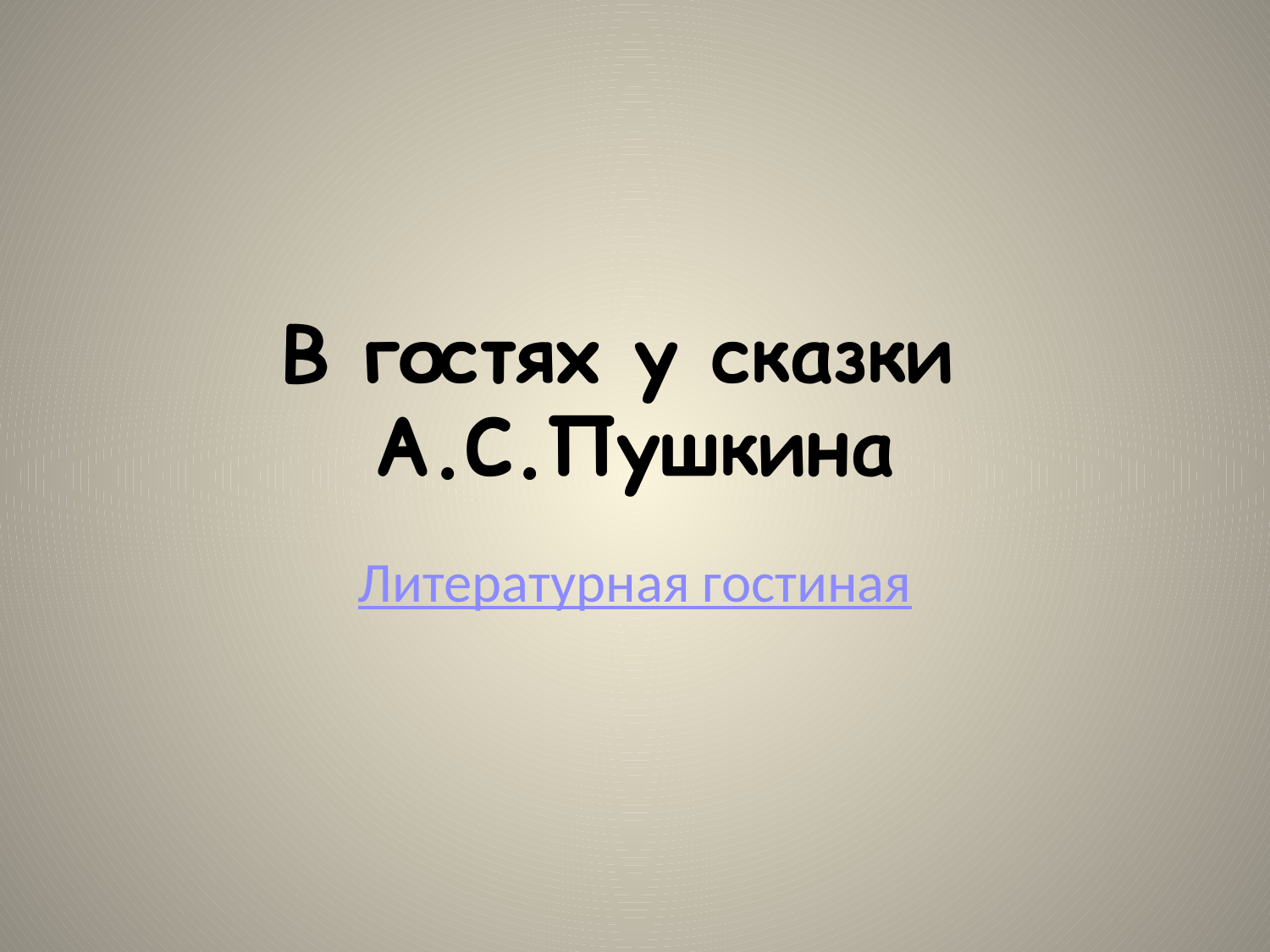

# В гостях у сказки А.С.Пушкина
Литературная гостиная